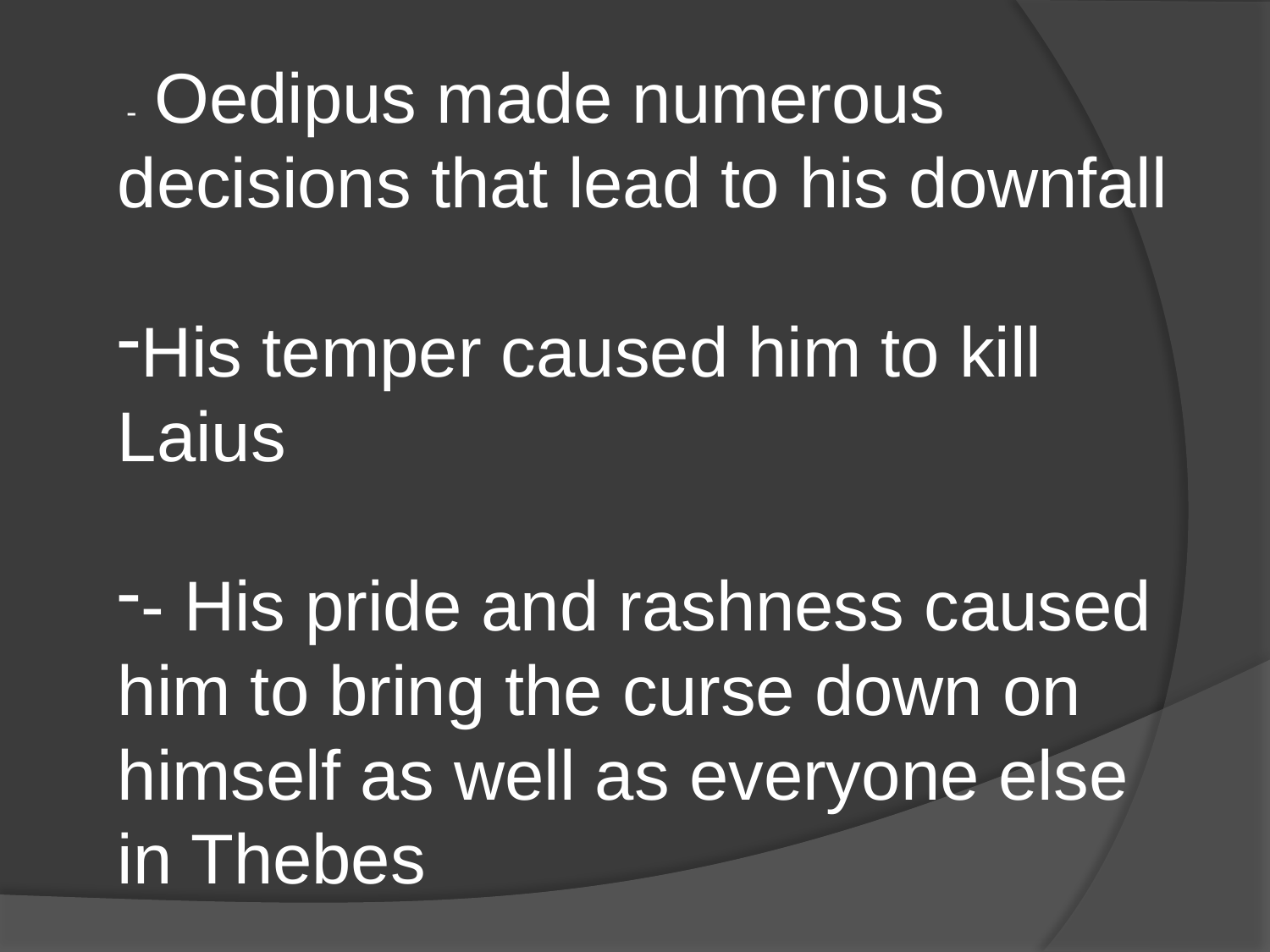

-  Oedipus made numerous decisions that lead to his downfall

His temper caused him to kill Laius

- His pride and rashness caused him to bring the curse down on himself as well as everyone else in Thebes